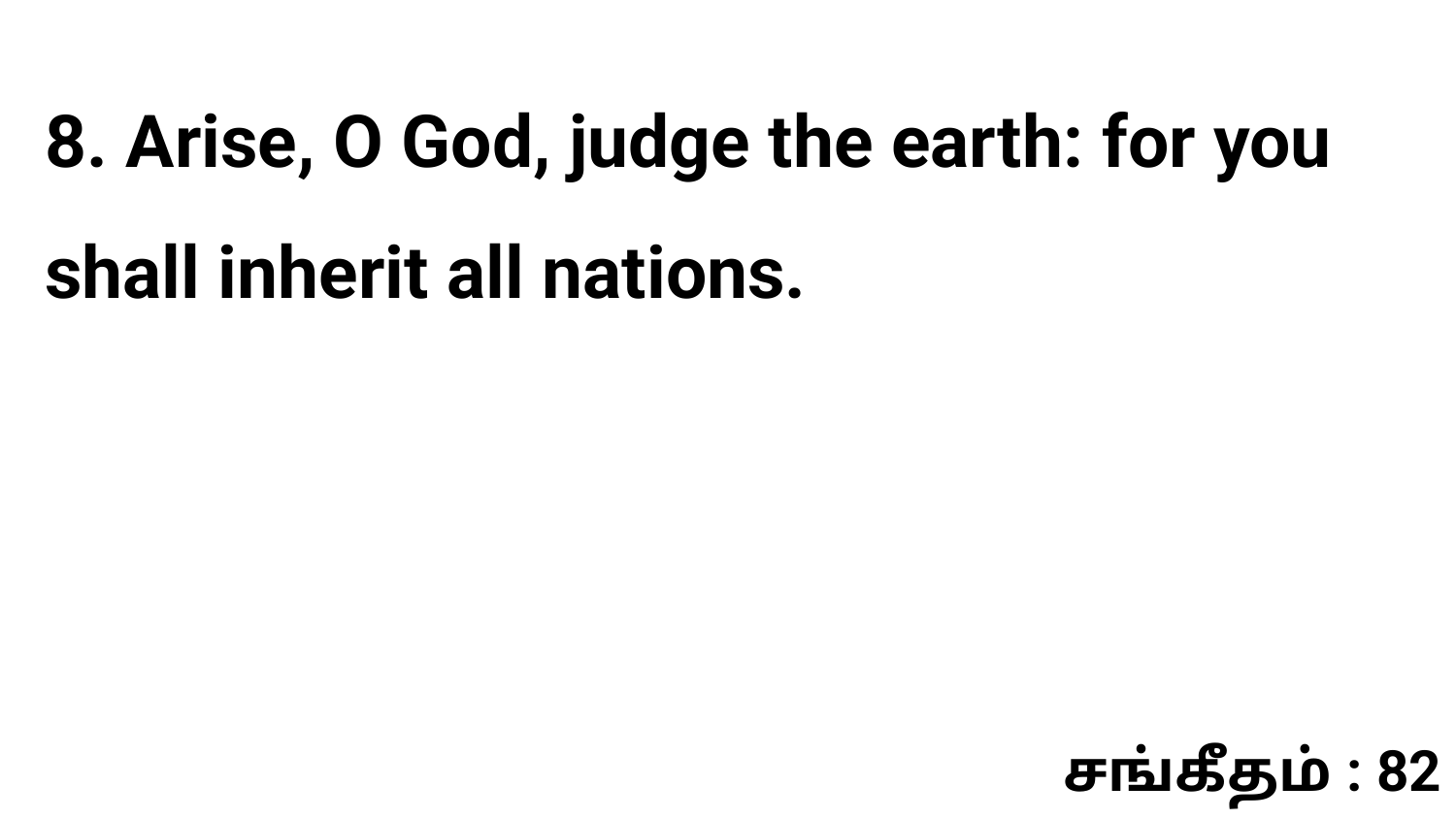

8. Arise, O God, judge the earth: for you shall inherit all nations.
சங்கீதம் : 82